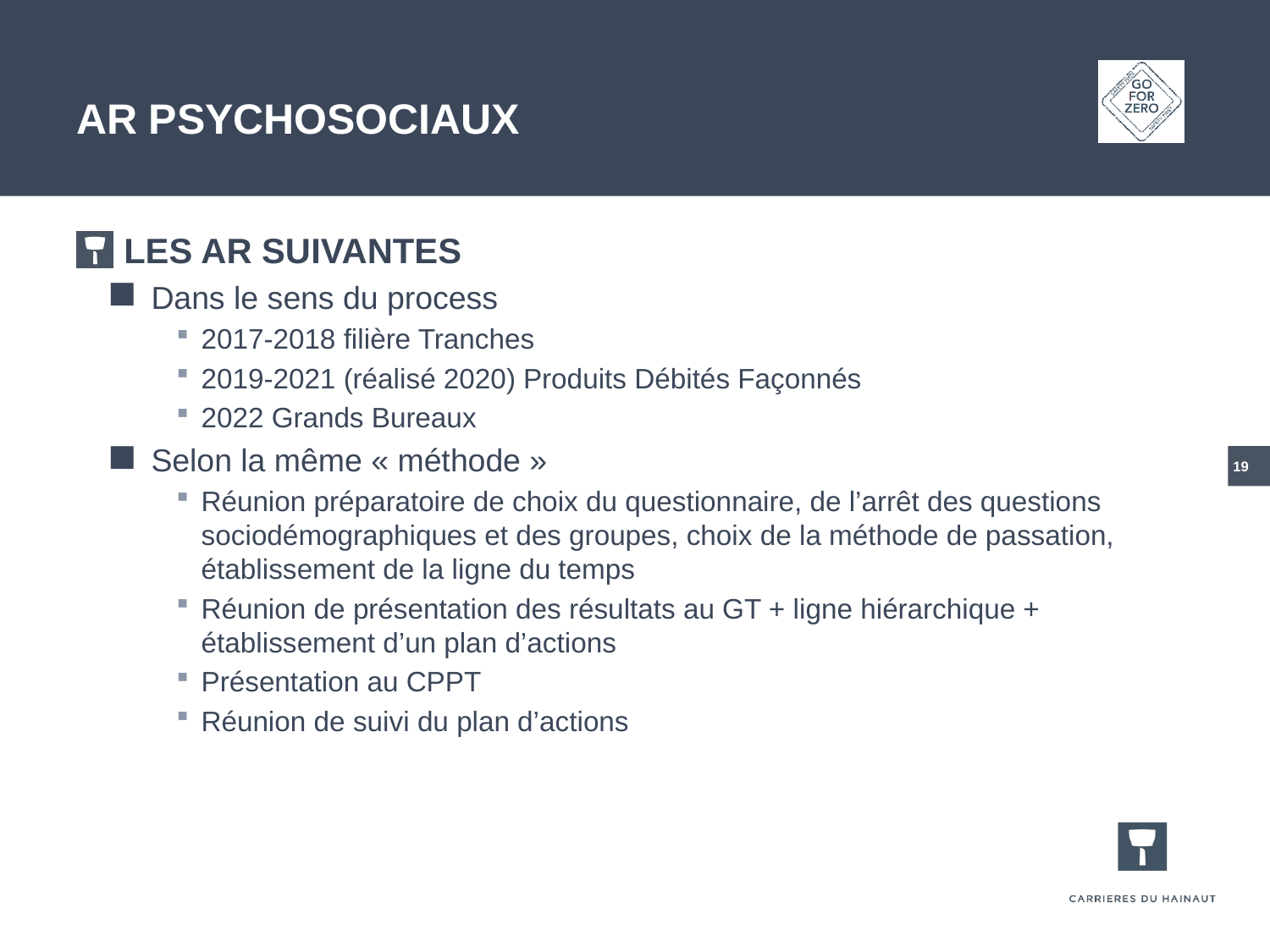

# AR Psychosociaux
LES AR SUIVANTES
Dans le sens du process
2017-2018 filière Tranches
2019-2021 (réalisé 2020) Produits Débités Façonnés
2022 Grands Bureaux
Selon la même « méthode »
Réunion préparatoire de choix du questionnaire, de l’arrêt des questions sociodémographiques et des groupes, choix de la méthode de passation, établissement de la ligne du temps
Réunion de présentation des résultats au GT + ligne hiérarchique + établissement d’un plan d’actions
Présentation au CPPT
Réunion de suivi du plan d’actions

19